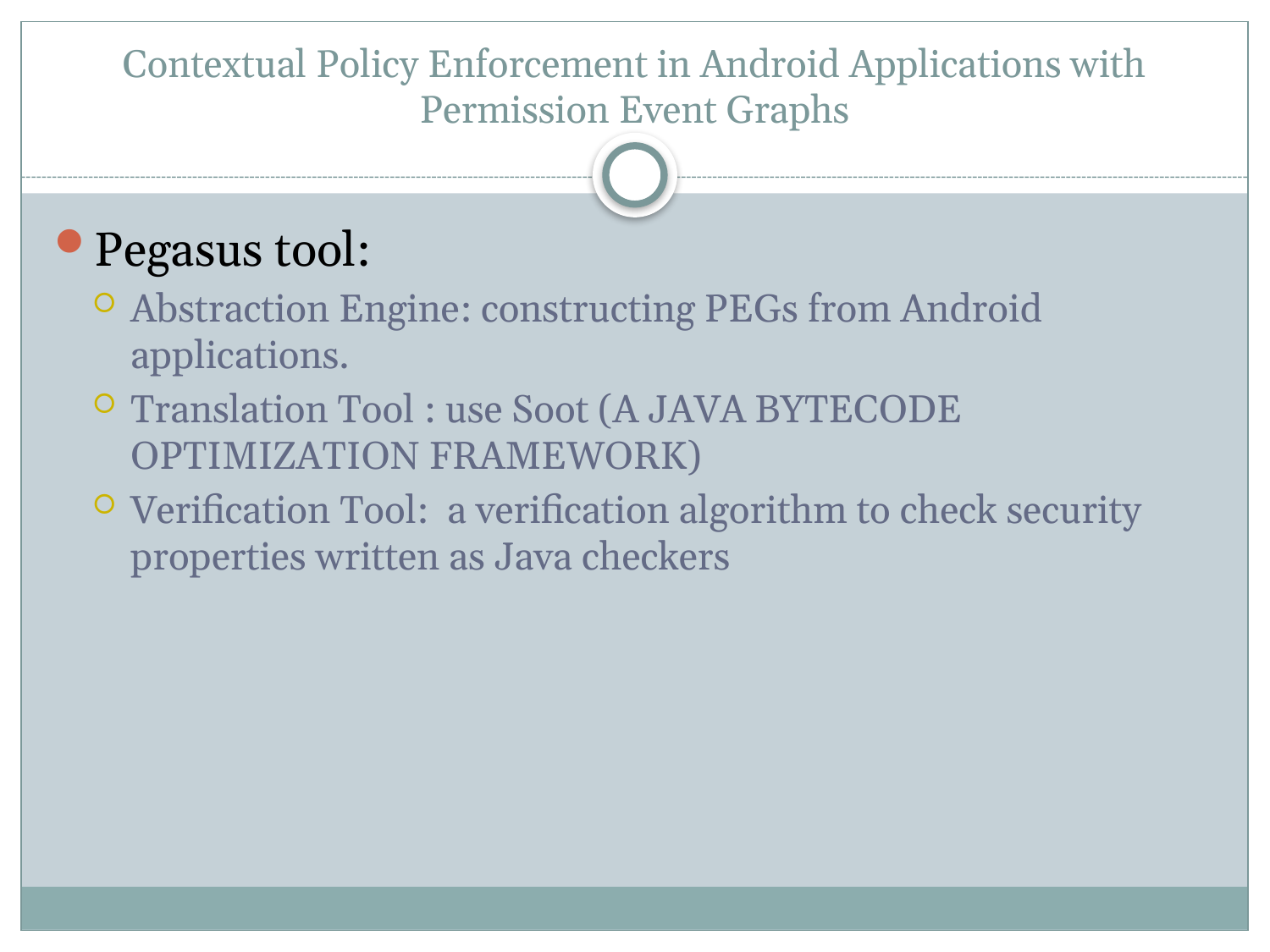

# Contextual Policy Enforcement in Android Applications with Permission Event Graphs
Pegasus tool:
Abstraction Engine: constructing PEGs from Android applications.
Translation Tool : use Soot (A JAVA BYTECODE OPTIMIZATION FRAMEWORK)
Verification Tool:  a veriﬁcation algorithm to check security properties written as Java checkers